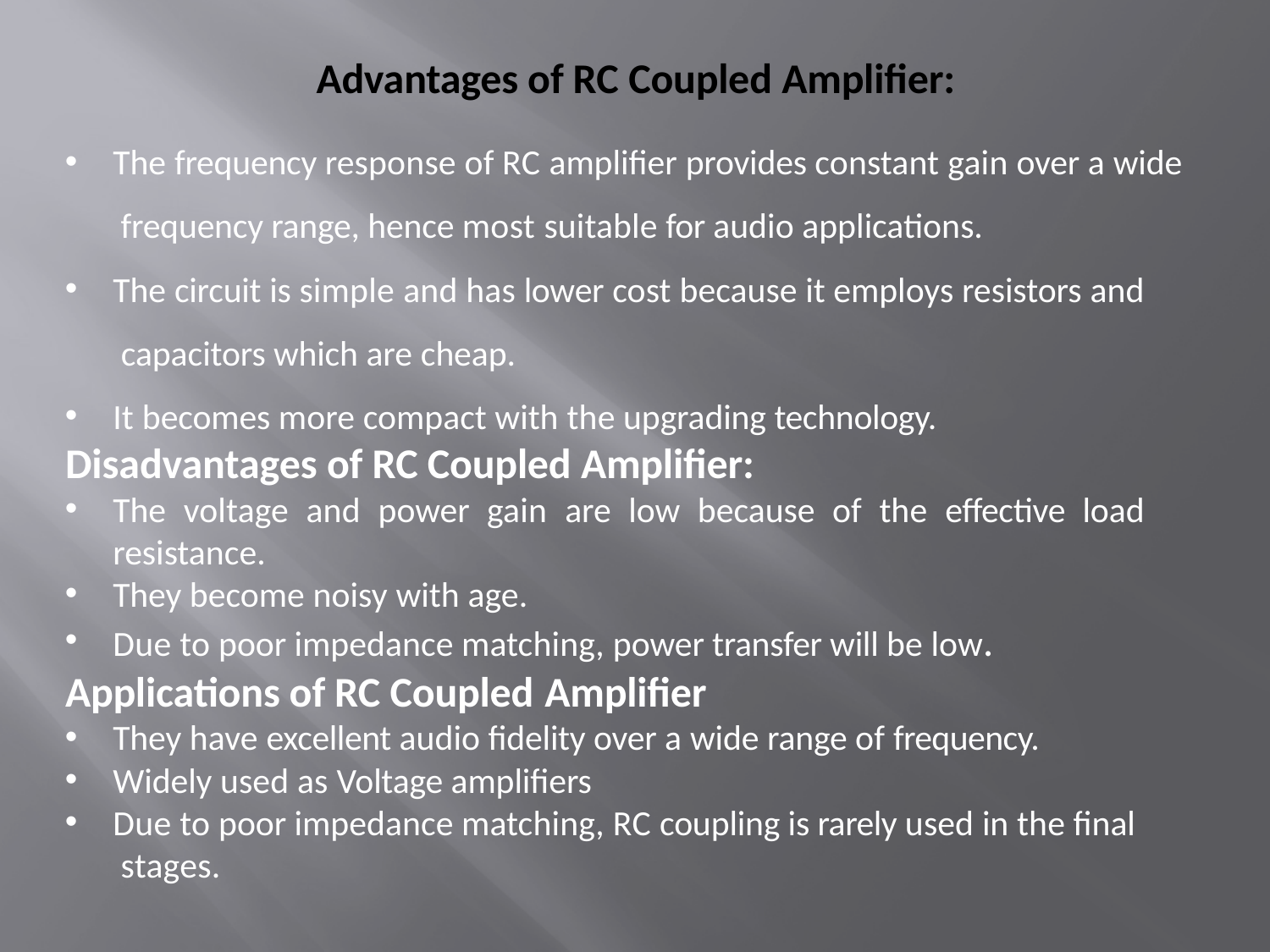

# Advantages of RC Coupled Amplifier:
The frequency response of RC amplifier provides constant gain over a wide  frequency range, hence most suitable for audio applications.
The circuit is simple and has lower cost because it employs resistors and  capacitors which are cheap.
It becomes more compact with the upgrading technology.
Disadvantages of RC Coupled Amplifier:
The voltage and power gain are low because of the effective load resistance.
They become noisy with age.
Due to poor impedance matching, power transfer will be low.
Applications of RC Coupled Amplifier
They have excellent audio fidelity over a wide range of frequency.
Widely used as Voltage amplifiers
Due to poor impedance matching, RC coupling is rarely used in the final  stages.